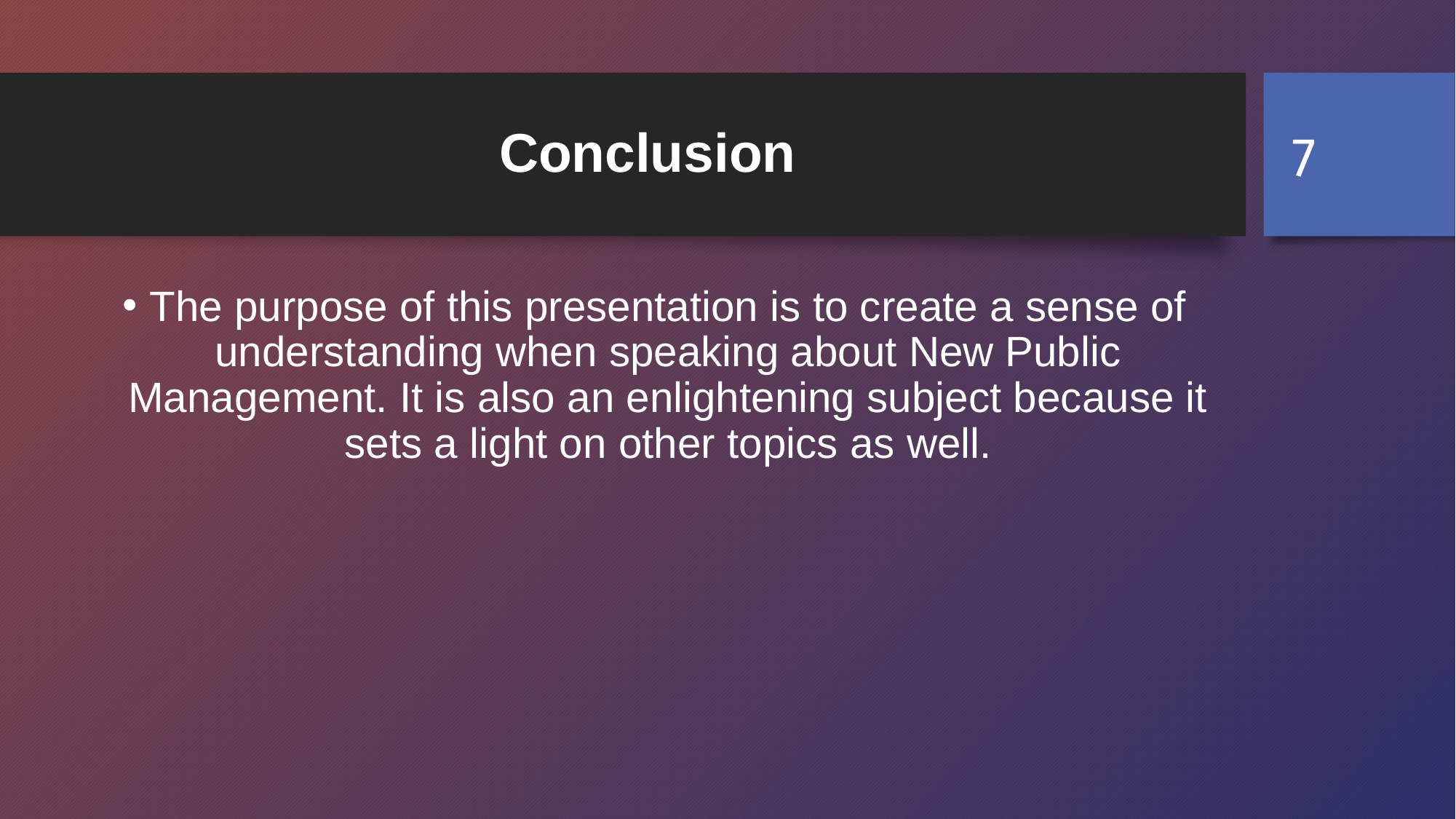

7
# Conclusion
The purpose of this presentation is to create a sense of understanding when speaking about New Public Management. It is also an enlightening subject because it sets a light on other topics as well.